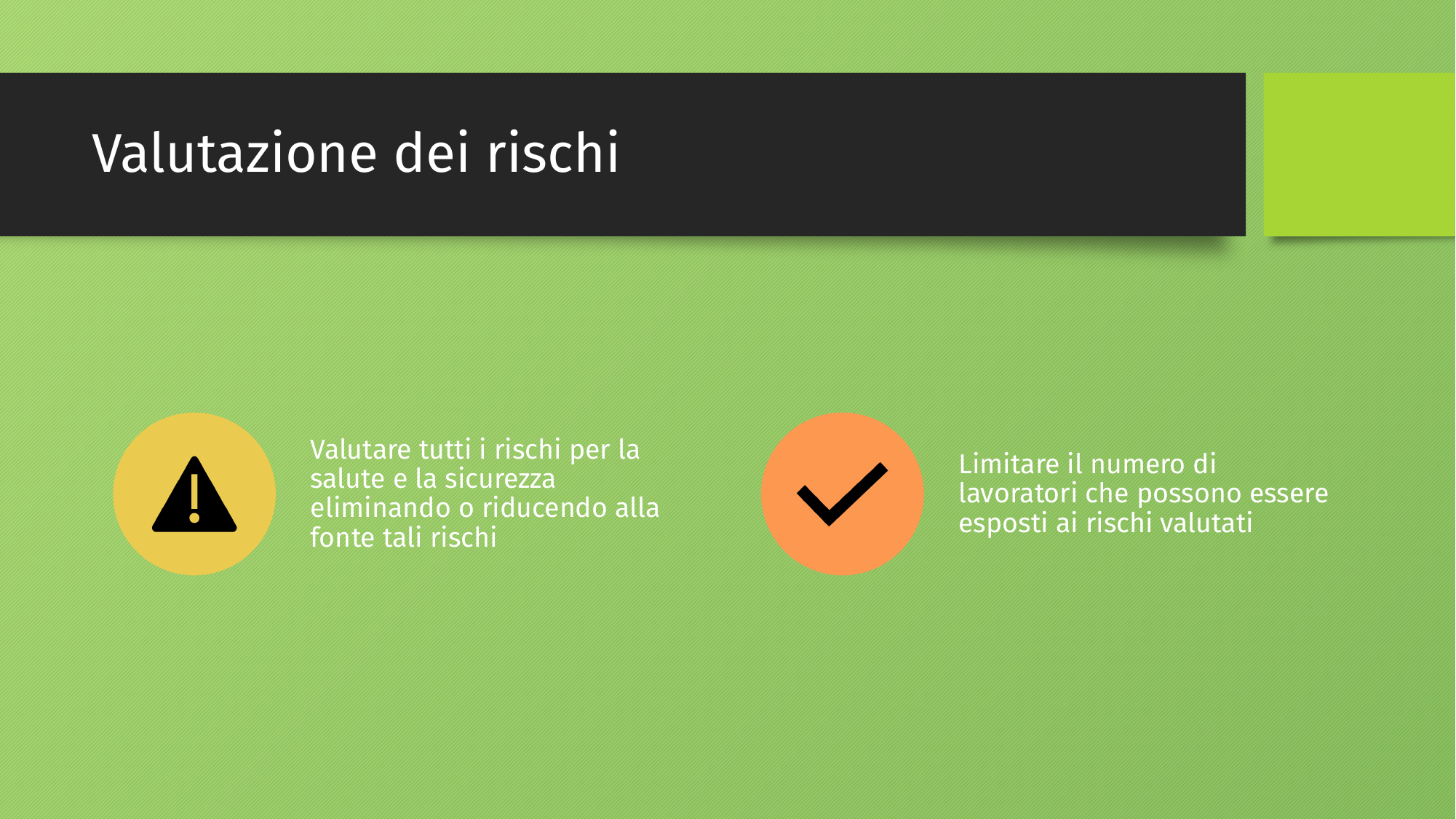

# Valutazione dei rischi
Valutare tutti i rischi per la salute e la sicurezza eliminando o riducendo alla fonte tali rischi
Limitare il numero di lavoratori che possono essere esposti ai rischi valutati